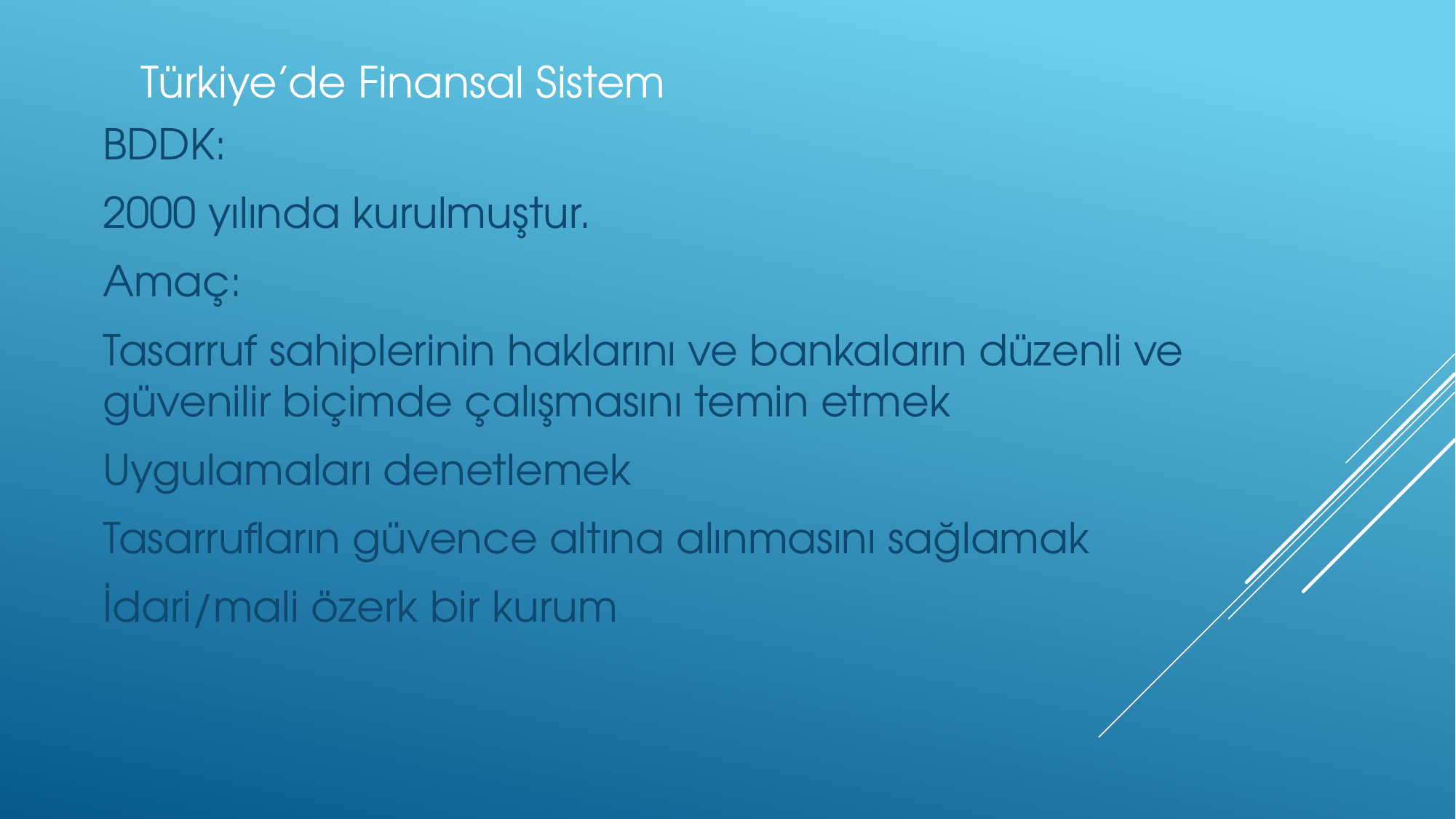

# Türkiye’de Finansal Sistem
BDDK:
2000 yılında kurulmuştur.
Amaç:
Tasarruf sahiplerinin haklarını ve bankaların düzenli ve güvenilir biçimde çalışmasını temin etmek
Uygulamaları denetlemek
Tasarrufların güvence altına alınmasını sağlamak
İdari/mali özerk bir kurum